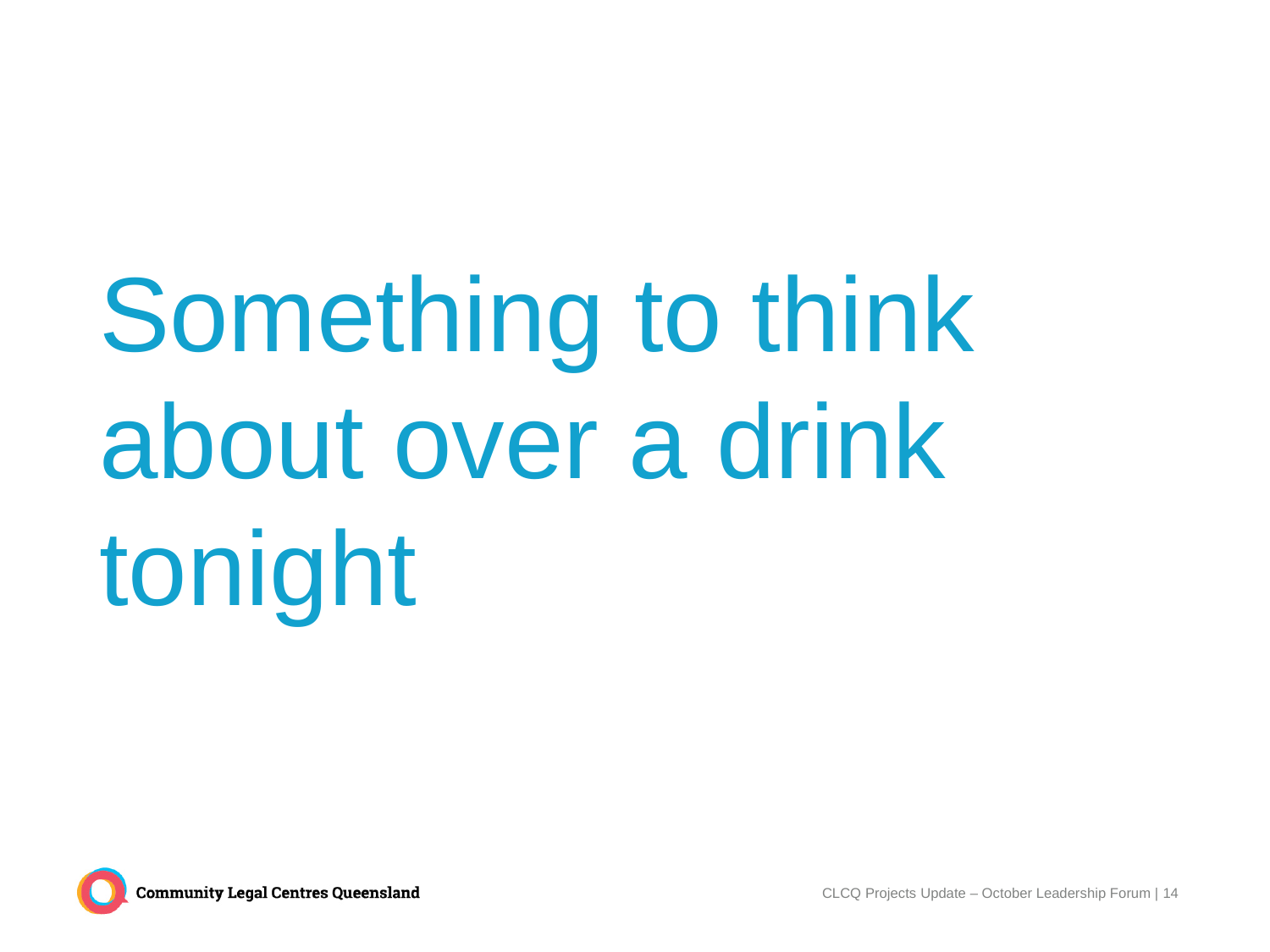

# Something to think about over a drink tonight

CLCQ Projects Update – October Leadership Forum | 14